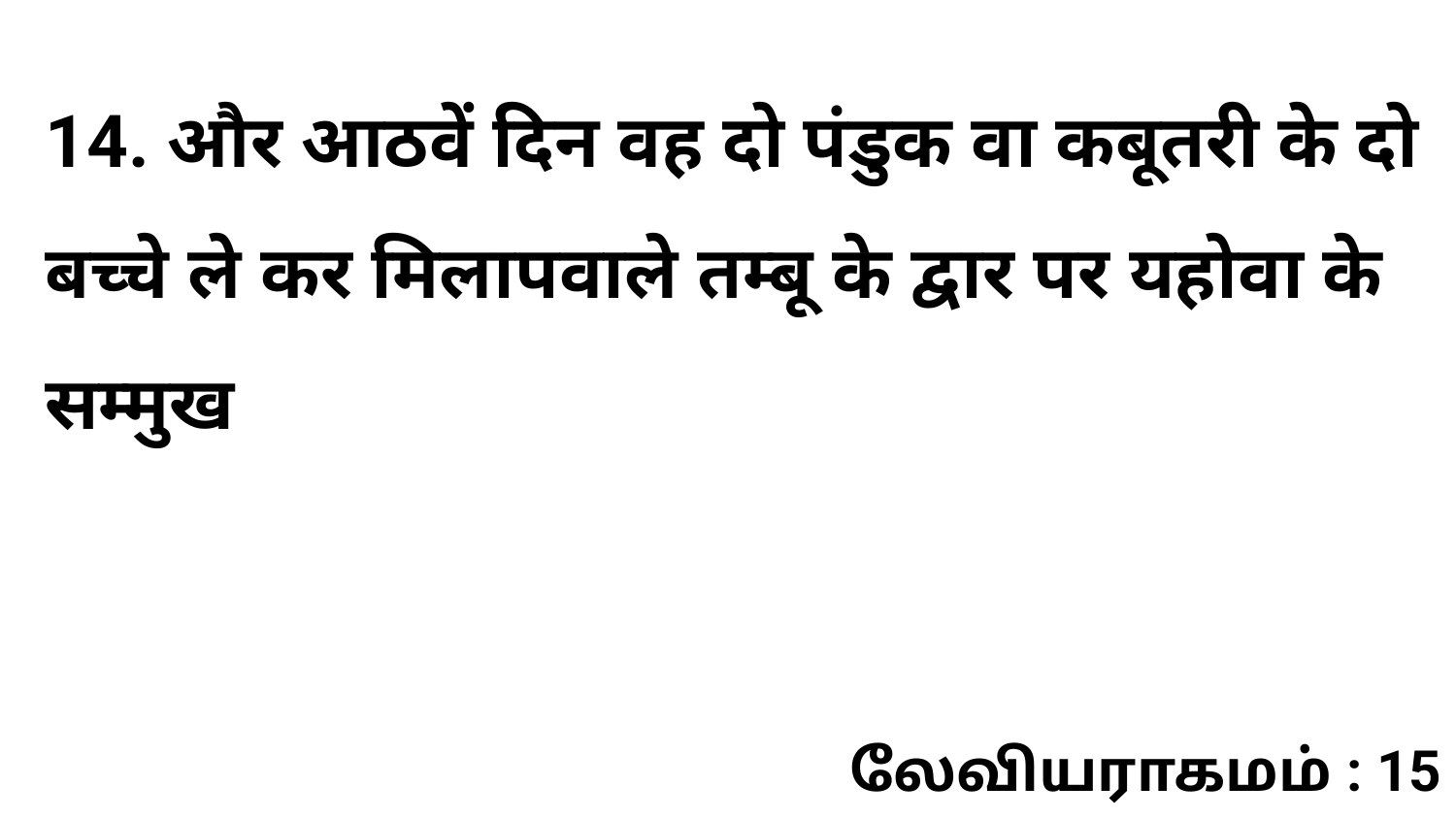

14. और आठवें दिन वह दो पंडुक वा कबूतरी के दो बच्चे ले कर मिलापवाले तम्बू के द्वार पर यहोवा के सम्मुख
லேவியராகமம் : 15